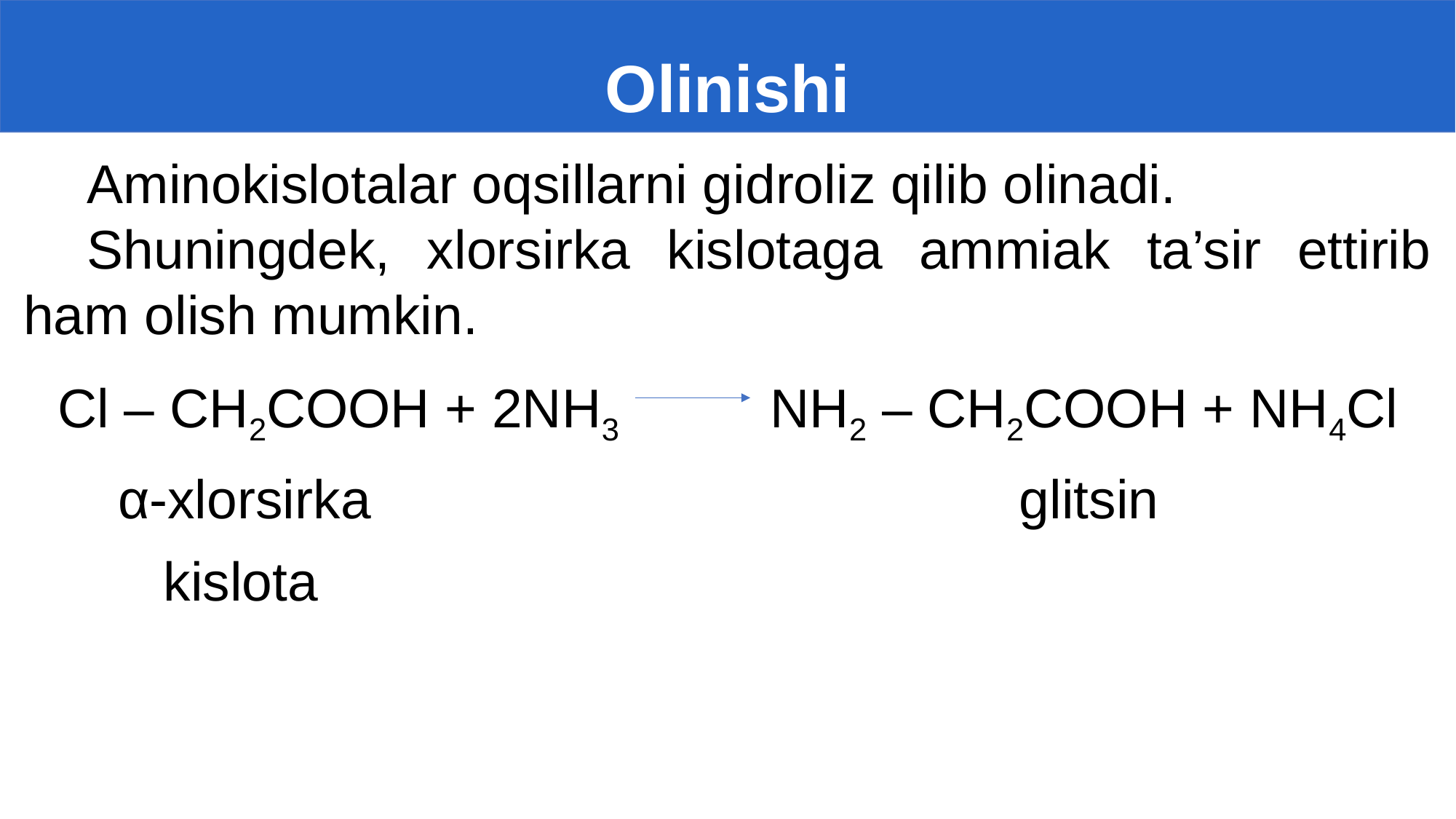

# Olinishi
Aminokislotalar oqsillarni gidroliz qilib olinadi.
Shuningdek, xlorsirka kislotaga ammiak ta’sir ettirib ham olish mumkin.
Cl – CH2COOH + 2NH3          NH2 – CH2COOH + NH4Cl
    α-xlorsirka                                           glitsin
       kislota